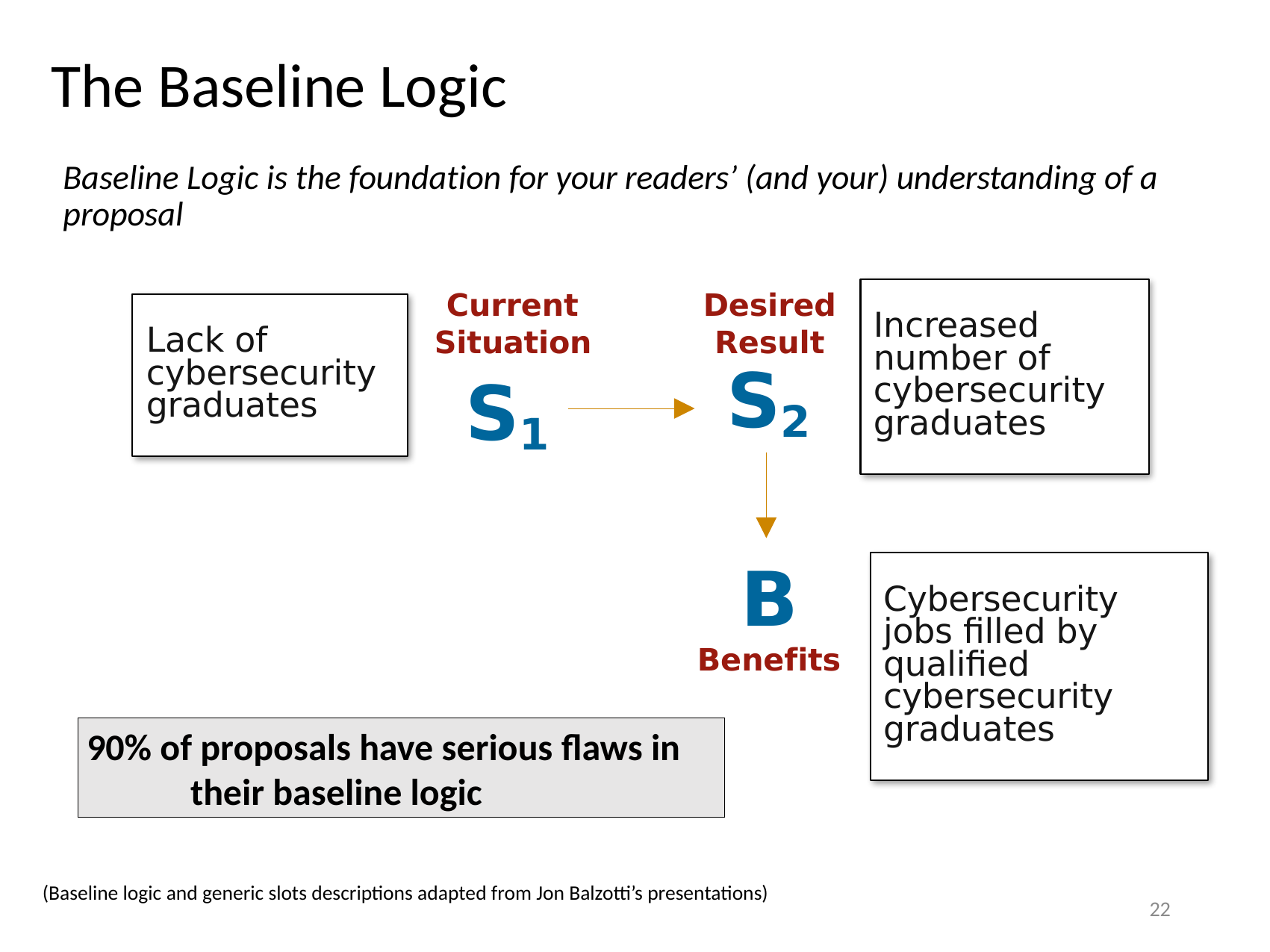

The Baseline Logic
Baseline Logic is the foundation for your readers’ (and your) understanding of a proposal

Increased number of cybersecurity graduates

Desired Result
S2
Current Situation

Lack of cybersecurity graduates

S1

B
Benefits

Cybersecurity jobs filled by qualified cybersecurity graduates

 90% of proposals have serious flaws in  	their baseline logic
(Baseline logic and generic slots descriptions adapted from Jon Balzotti’s presentations)
22